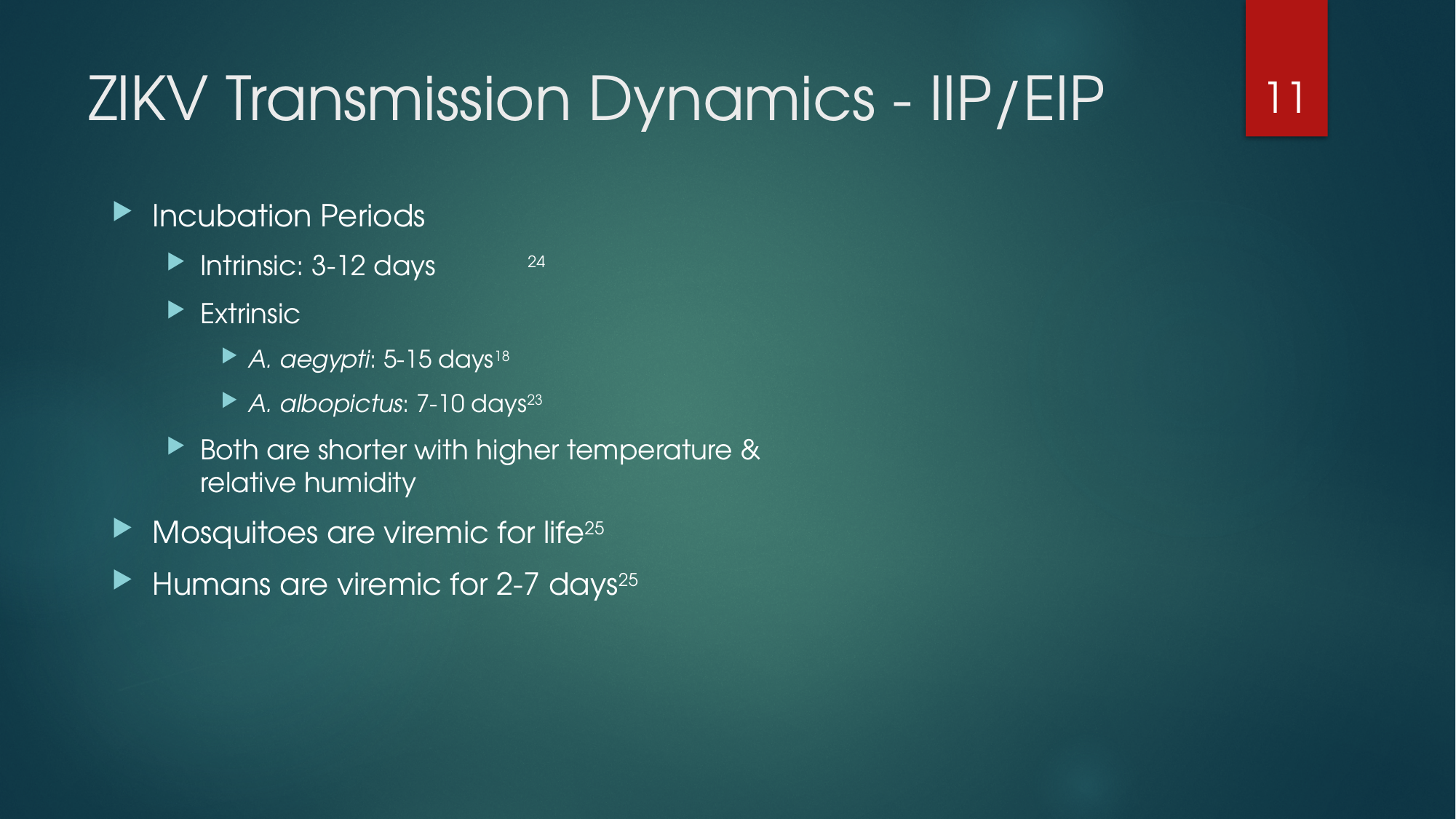

11
# ZIKV Transmission Dynamics - IIP/EIP
Incubation Periods
Intrinsic: 3-12 days	24
Extrinsic
A. aegypti: 5-15 days18
A. albopictus: 7-10 days23
Both are shorter with higher temperature & relative humidity
Mosquitoes are viremic for life25
Humans are viremic for 2-7 days25